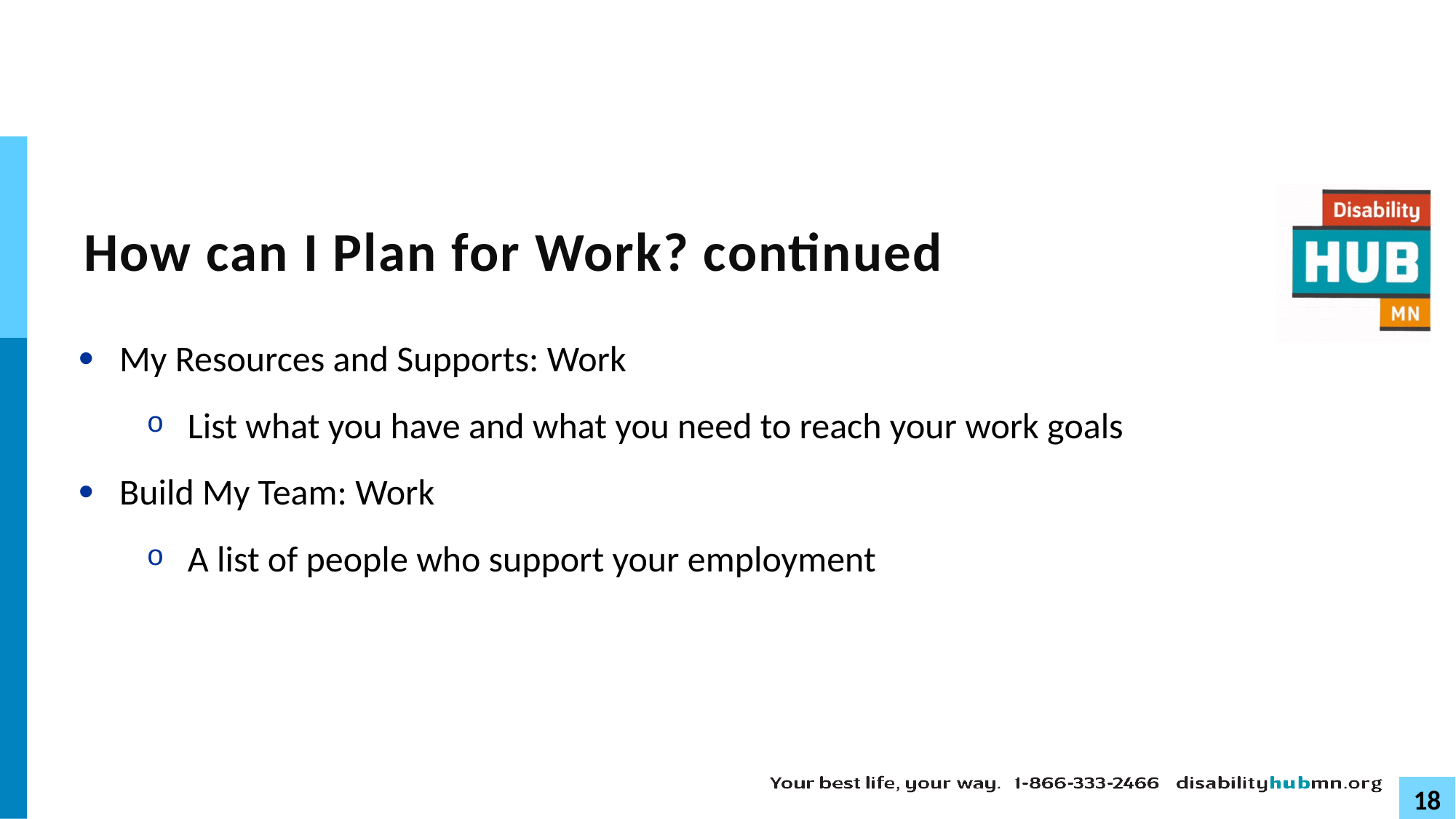

# How can I Plan for Work? continued
My Resources and Supports: Work
List what you have and what you need to reach your work goals
Build My Team: Work
A list of people who support your employment